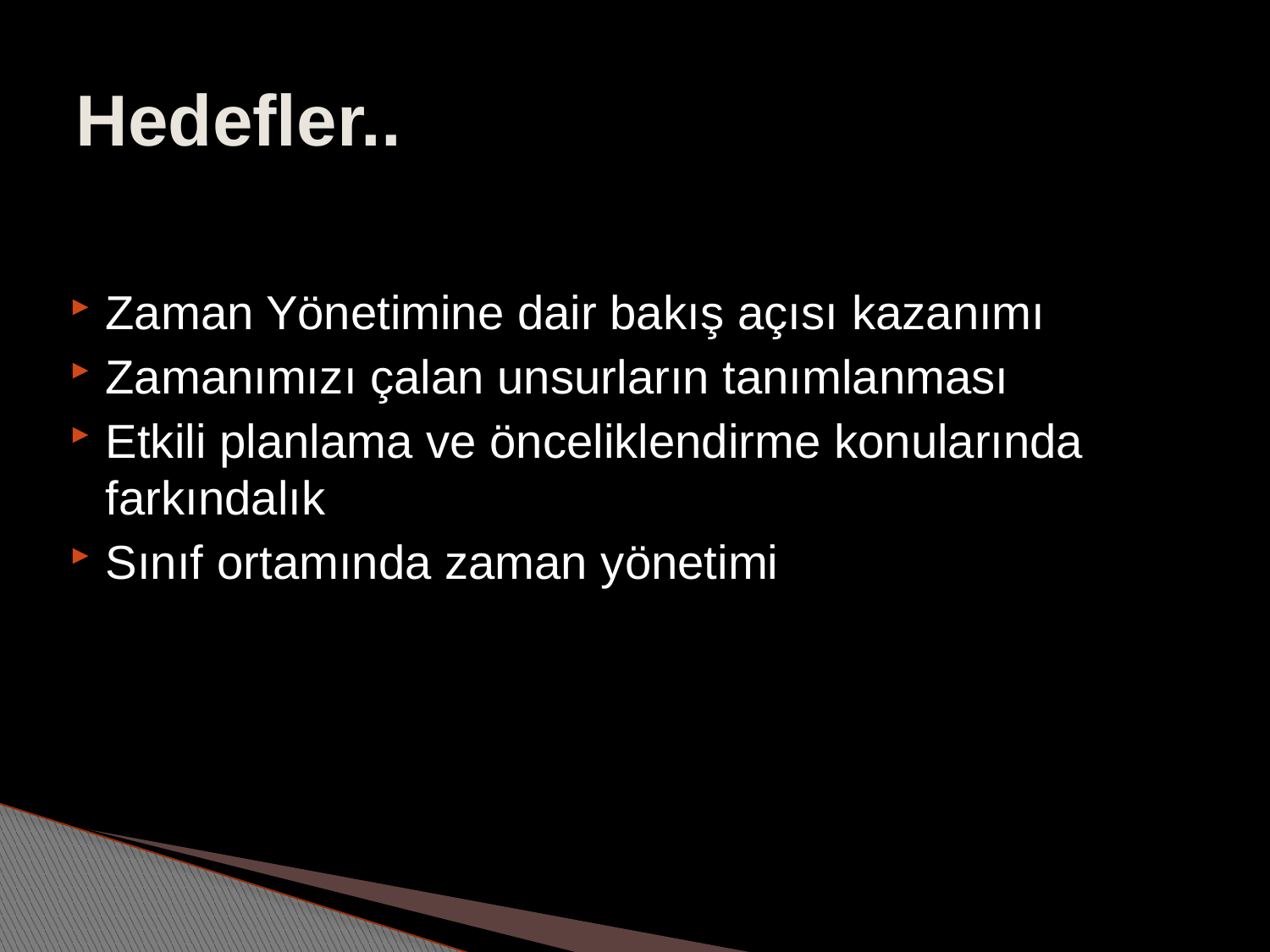

# Hedefler..

Zaman Yönetimine dair bakış açısı kazanımı
Zamanımızı çalan unsurların tanımlanması
Etkili planlama ve önceliklendirme konularında farkındalık
Sınıf ortamında zaman yönetimi